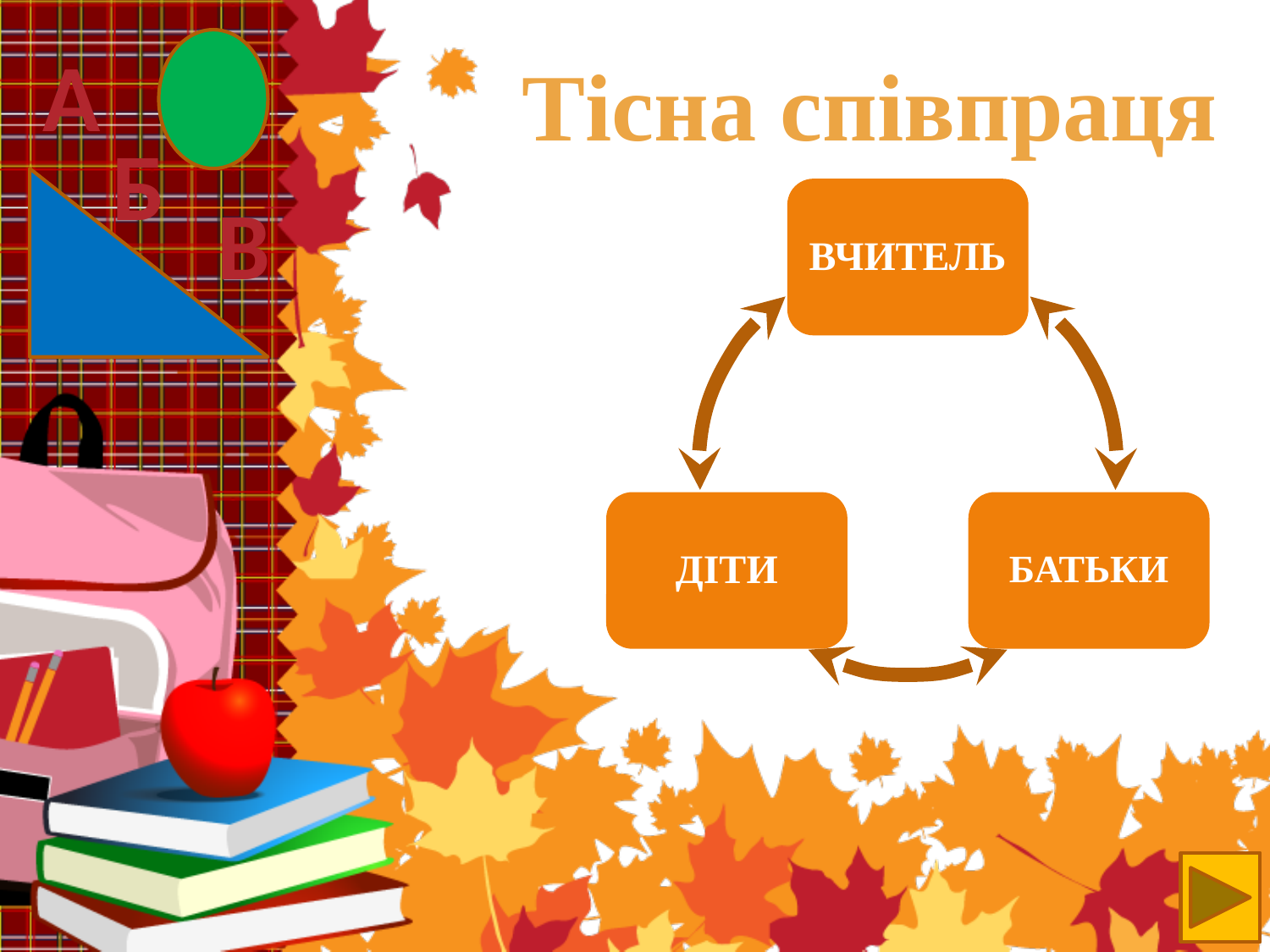

А

Б

В
Тісна співпраця
ВЧИТЕЛЬ
БАТЬКИ
ДІТИ